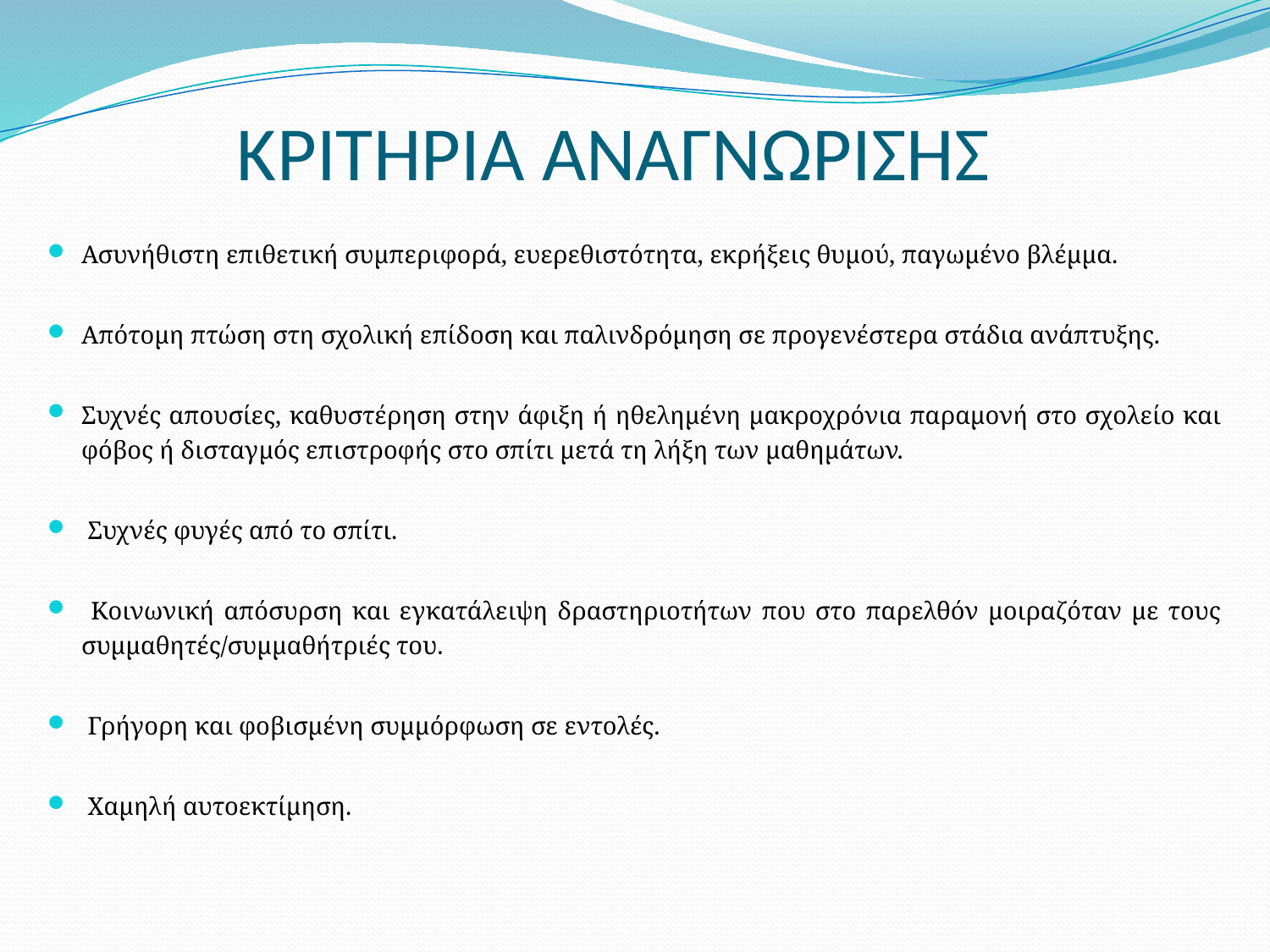

# ΚΡΙΤΗΡΙΑ ΑΝΑΓΝΩΡΙΣΗΣ

Ασυνήθιστη επιθετική συμπεριφορά, ευερεθιστότητα, εκρήξεις θυμού, παγωμένο βλέμμα.

Απότομη πτώση στη σχολική επίδοση και παλινδρόμηση σε προγενέστερα στάδια ανάπτυξης.

Συχνές απουσίες, καθυστέρηση στην άφιξη ή ηθελημένη μακροχρόνια παραμονή στο σχολείο και φόβος ή δισταγμός επιστροφής στο σπίτι μετά τη λήξη των μαθημάτων.

 Συχνές φυγές από το σπίτι.

 Κοινωνική απόσυρση και εγκατάλειψη δραστηριοτήτων που στο παρελθόν μοιραζόταν με τους συμμαθητές/συμμαθήτριές του.

 Γρήγορη και φοβισμένη συμμόρφωση σε εντολές.

 Χαμηλή αυτοεκτίμηση.